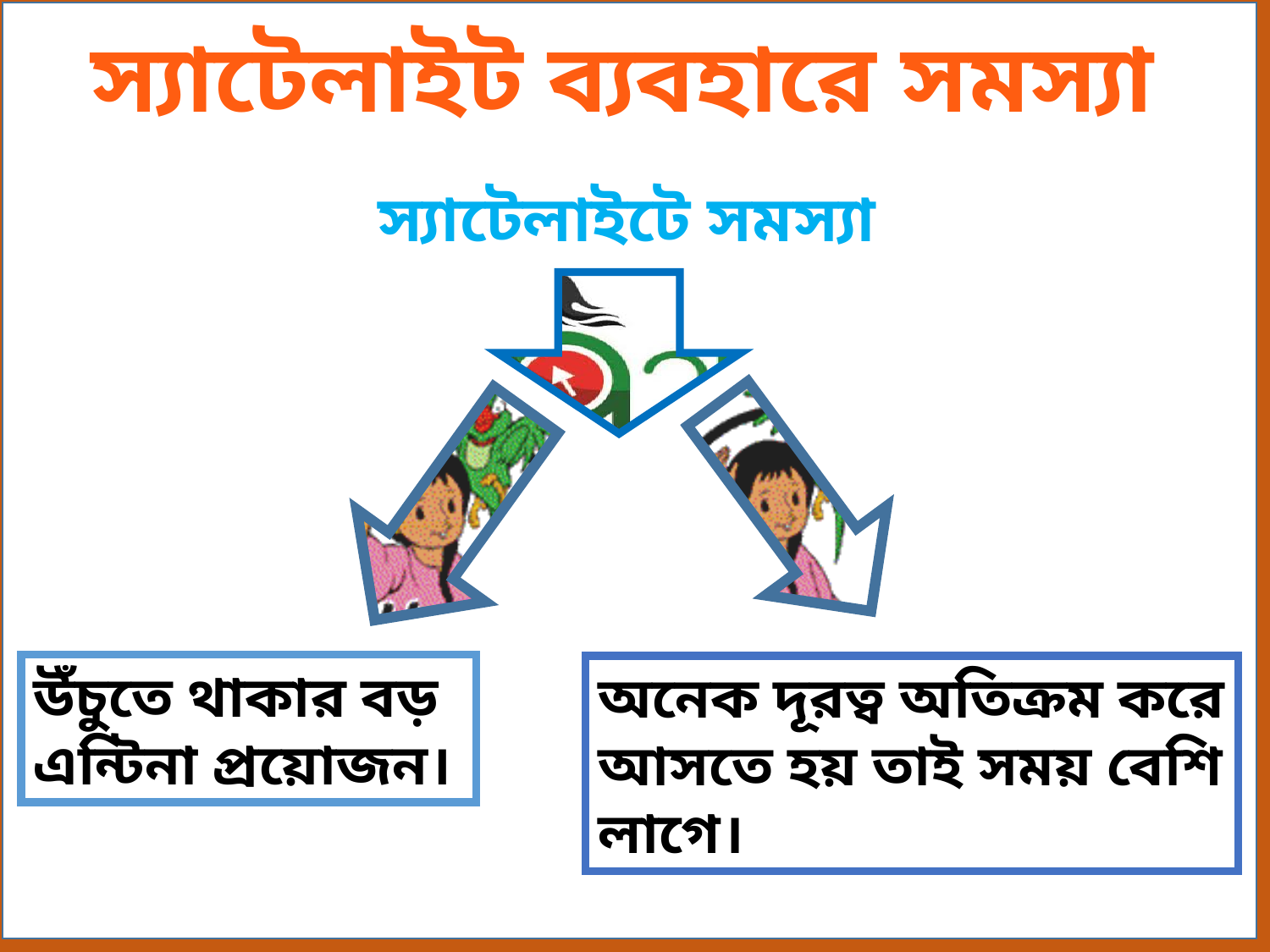

স্যাটেলাইট ব্যবহারে সমস্যা
স্যাটেলাইটে সমস্যা

উঁচুতে থাকার বড় এন্টিনা প্রয়োজন।
অনেক দূরত্ব অতিক্রম করে আসতে হয় তাই সময় বেশি লাগে।